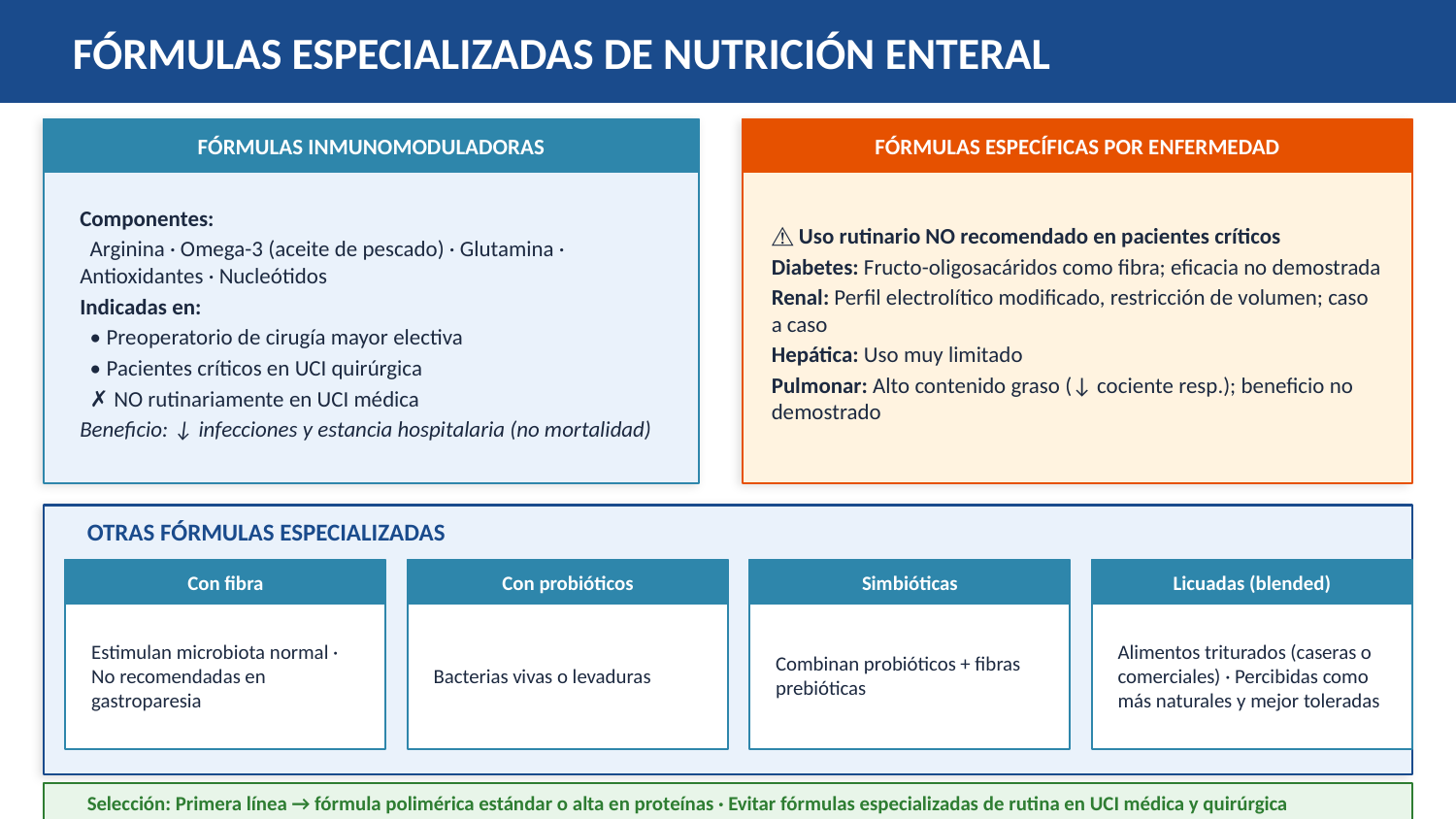

FÓRMULAS ESPECIALIZADAS DE NUTRICIÓN ENTERAL

FÓRMULAS INMUNOMODULADORAS

FÓRMULAS ESPECÍFICAS POR ENFERMEDAD
Componentes:
  Arginina · Omega-3 (aceite de pescado) · Glutamina · Antioxidantes · Nucleótidos
Indicadas en:
  • Preoperatorio de cirugía mayor electiva
  • Pacientes críticos en UCI quirúrgica
  ✗ NO rutinariamente en UCI médica
Beneficio: ↓ infecciones y estancia hospitalaria (no mortalidad)
⚠ Uso rutinario NO recomendado en pacientes críticos
Diabetes: Fructo-oligosacáridos como fibra; eficacia no demostrada
Renal: Perfil electrolítico modificado, restricción de volumen; caso a caso
Hepática: Uso muy limitado
Pulmonar: Alto contenido graso (↓ cociente resp.); beneficio no demostrado

OTRAS FÓRMULAS ESPECIALIZADAS

Con fibra

Con probióticos

Simbióticas

Licuadas (blended)
Estimulan microbiota normal · No recomendadas en gastroparesia
Bacterias vivas o levaduras
Combinan probióticos + fibras prebióticas
Alimentos triturados (caseras o comerciales) · Percibidas como más naturales y mejor toleradas

Selección: Primera línea → fórmula polimérica estándar o alta en proteínas · Evitar fórmulas especializadas de rutina en UCI médica y quirúrgica